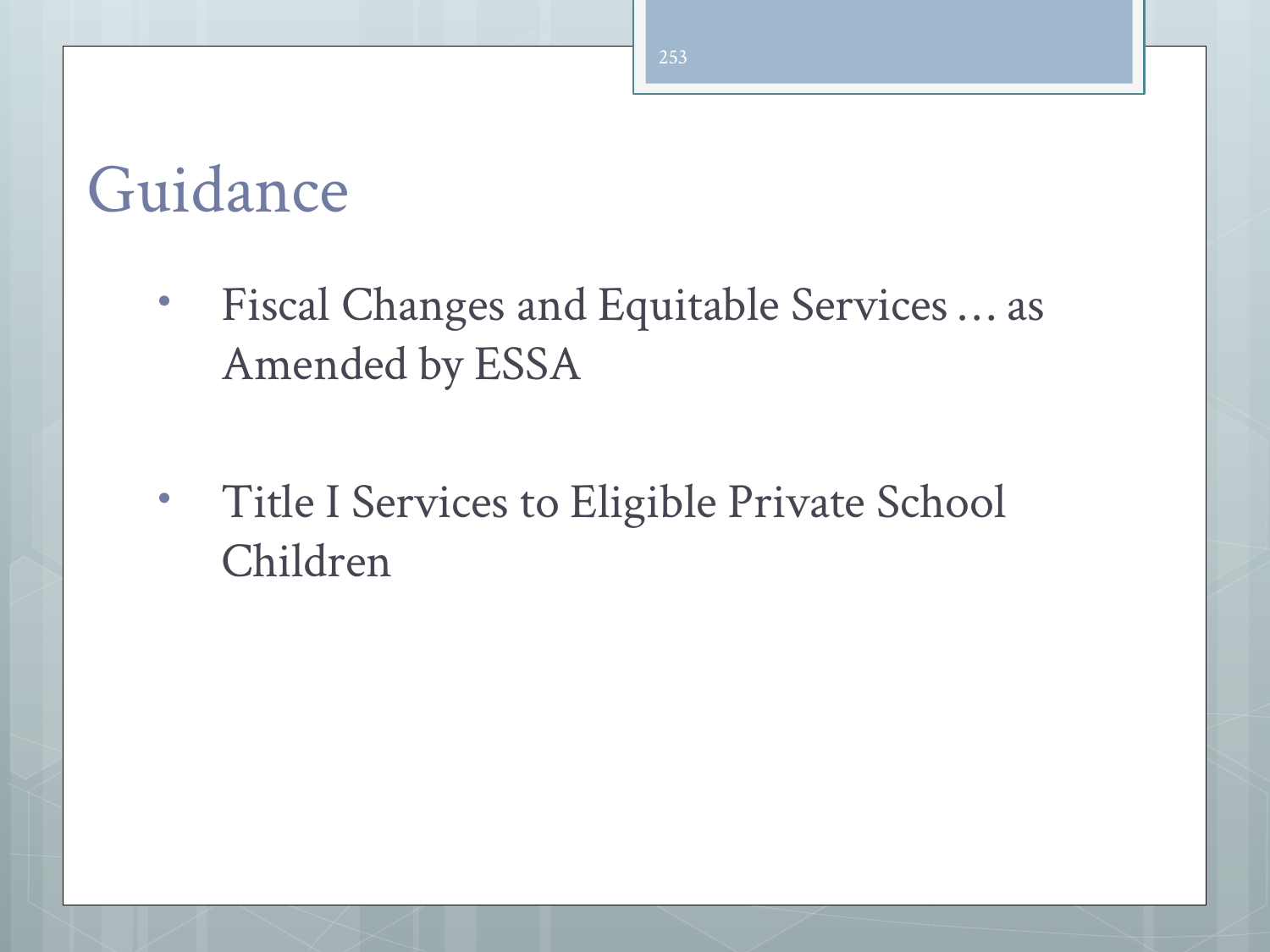

253
# Guidance
Fiscal Changes and Equitable Services … as Amended by ESSA

Title I Services to Eligible Private School Children